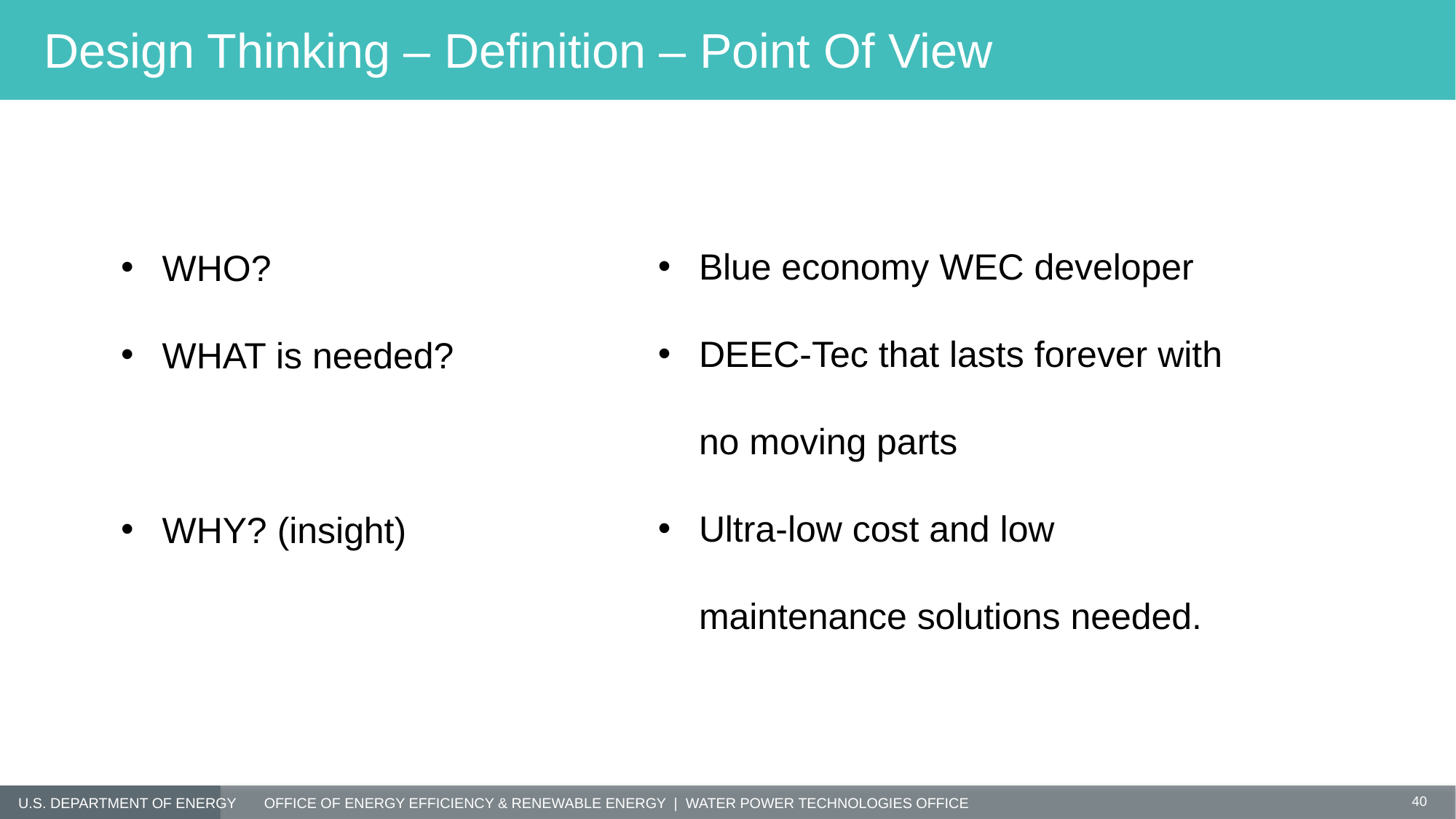

# Design Thinking – Definition – Point Of View
Blue economy WEC developer
DEEC-Tec that lasts forever with no moving parts
Ultra-low cost and low maintenance solutions needed.
WHO?
WHAT is needed?

WHY? (insight)